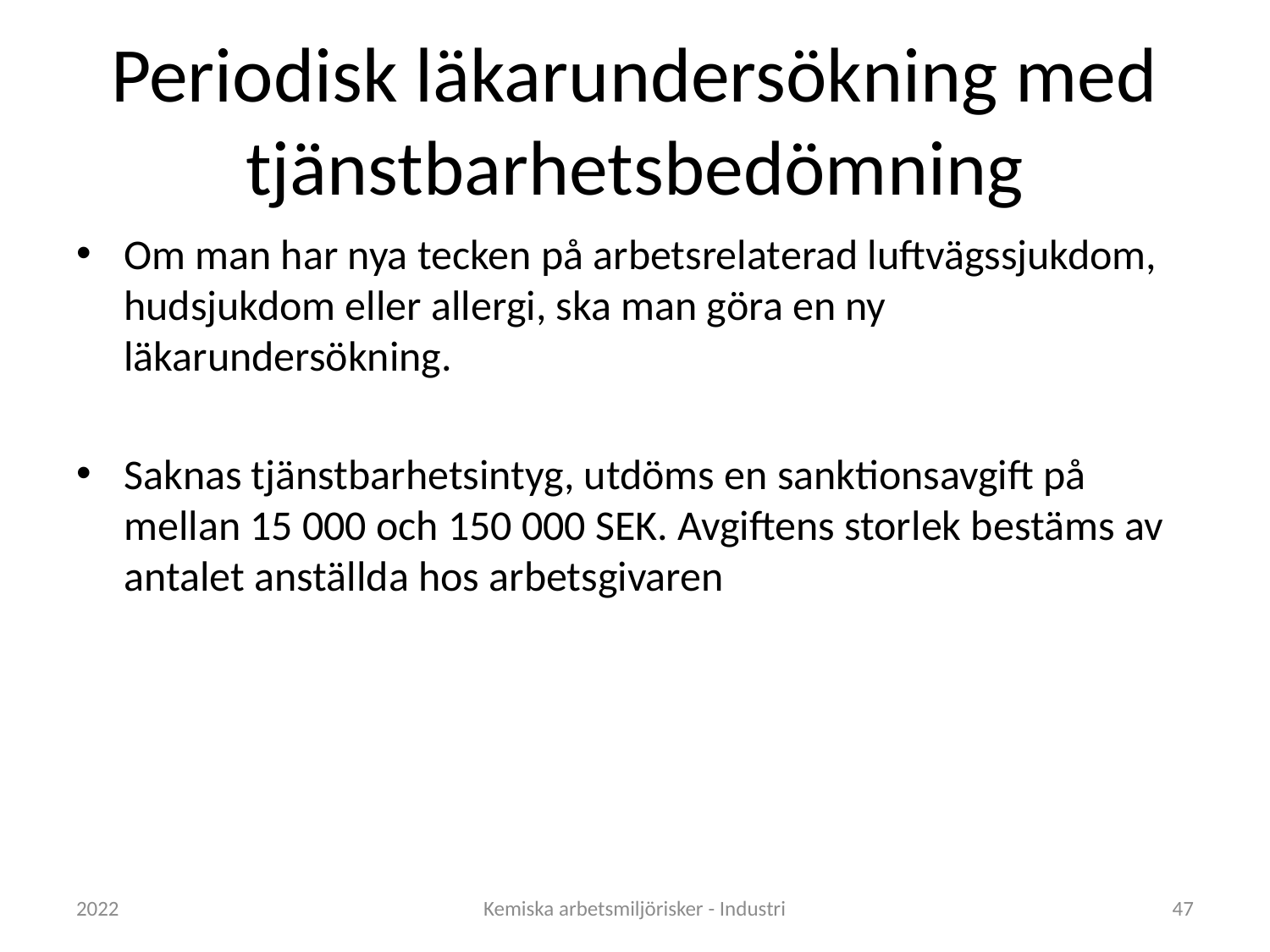

# Periodisk läkarundersökning med tjänstbarhetsbedömning
Om man har nya tecken på arbetsrelaterad luftvägssjukdom, hudsjukdom eller allergi, ska man göra en ny läkarundersökning.

Saknas tjänstbarhetsintyg, utdöms en sanktionsavgift på mellan 15 000 och 150 000 SEK. Avgiftens storlek bestäms av antalet anställda hos arbetsgivaren

2022
Kemiska arbetsmiljörisker - Industri
47